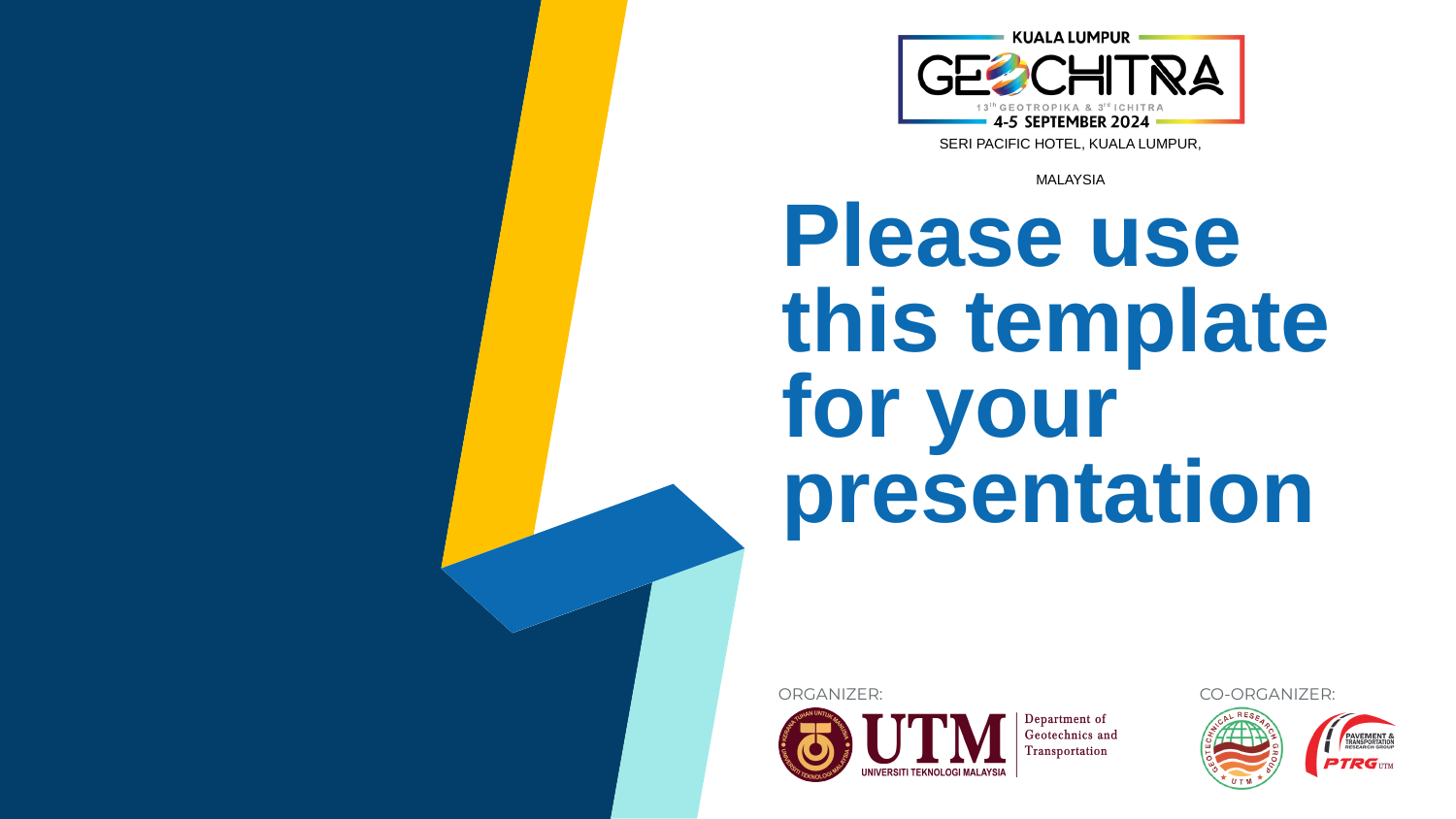

# Please use this template for your presentation